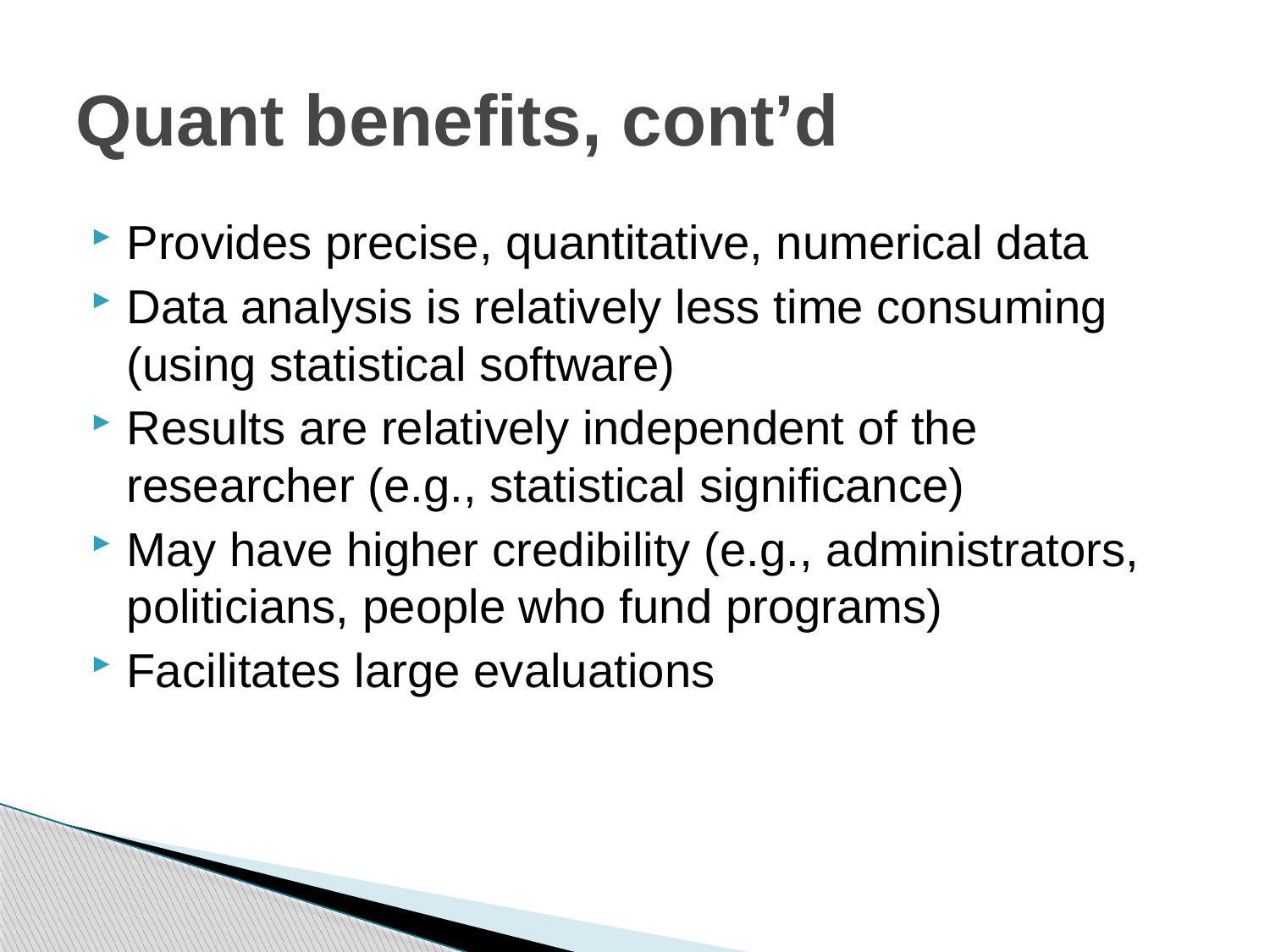

# Quant benefits, cont’d
Provides precise, quantitative, numerical data
Data analysis is relatively less time consuming (using statistical software)
Results are relatively independent of the researcher (e.g., statistical significance)
May have higher credibility (e.g., administrators, politicians, people who fund programs)
Facilitates large evaluations